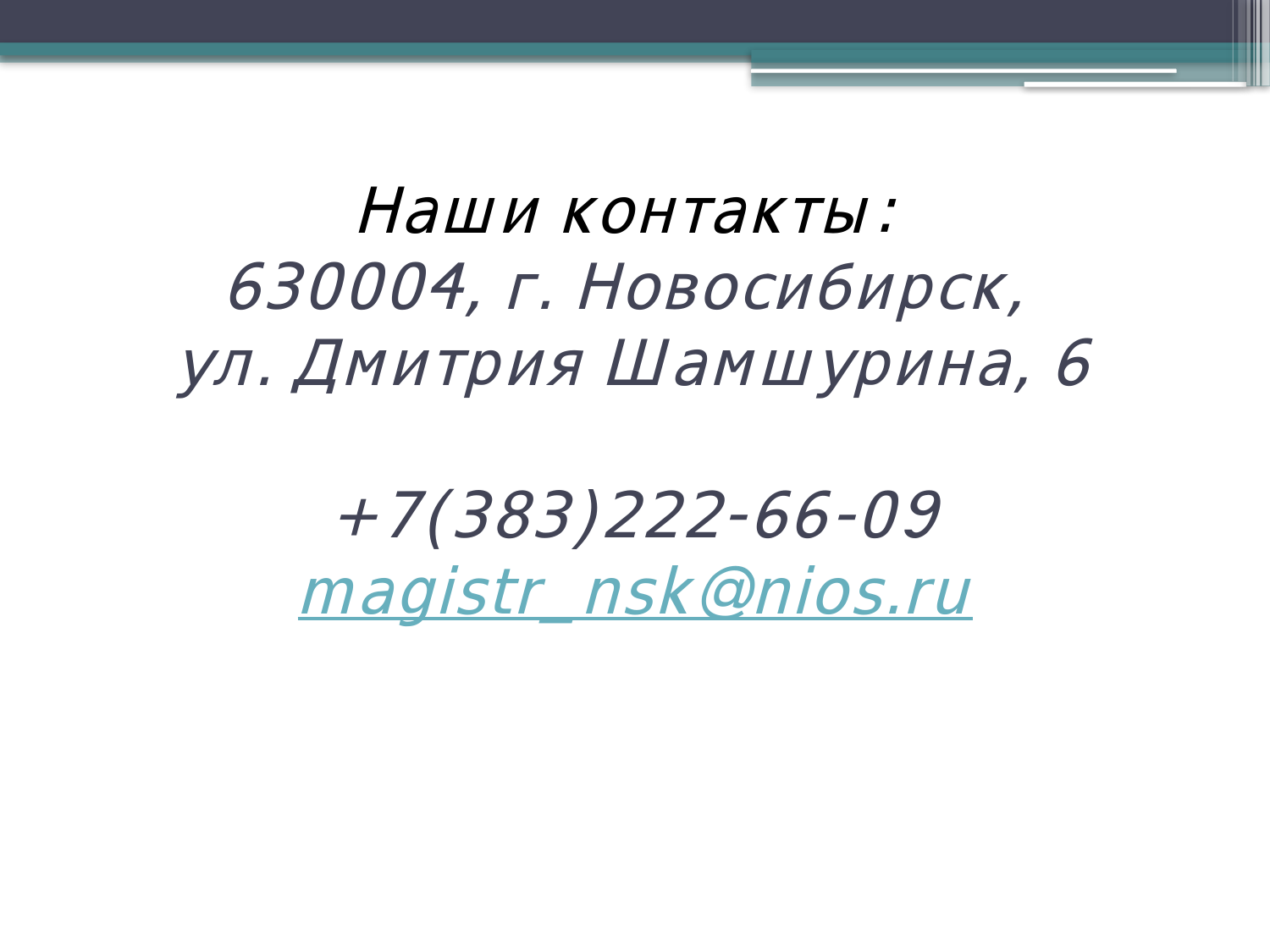

Наши контакты: 
630004, г. Новосибирск,
ул. Дмитрия Шамшурина, 6
+7(383)222-66-09
magistr_nsk@nios.ru